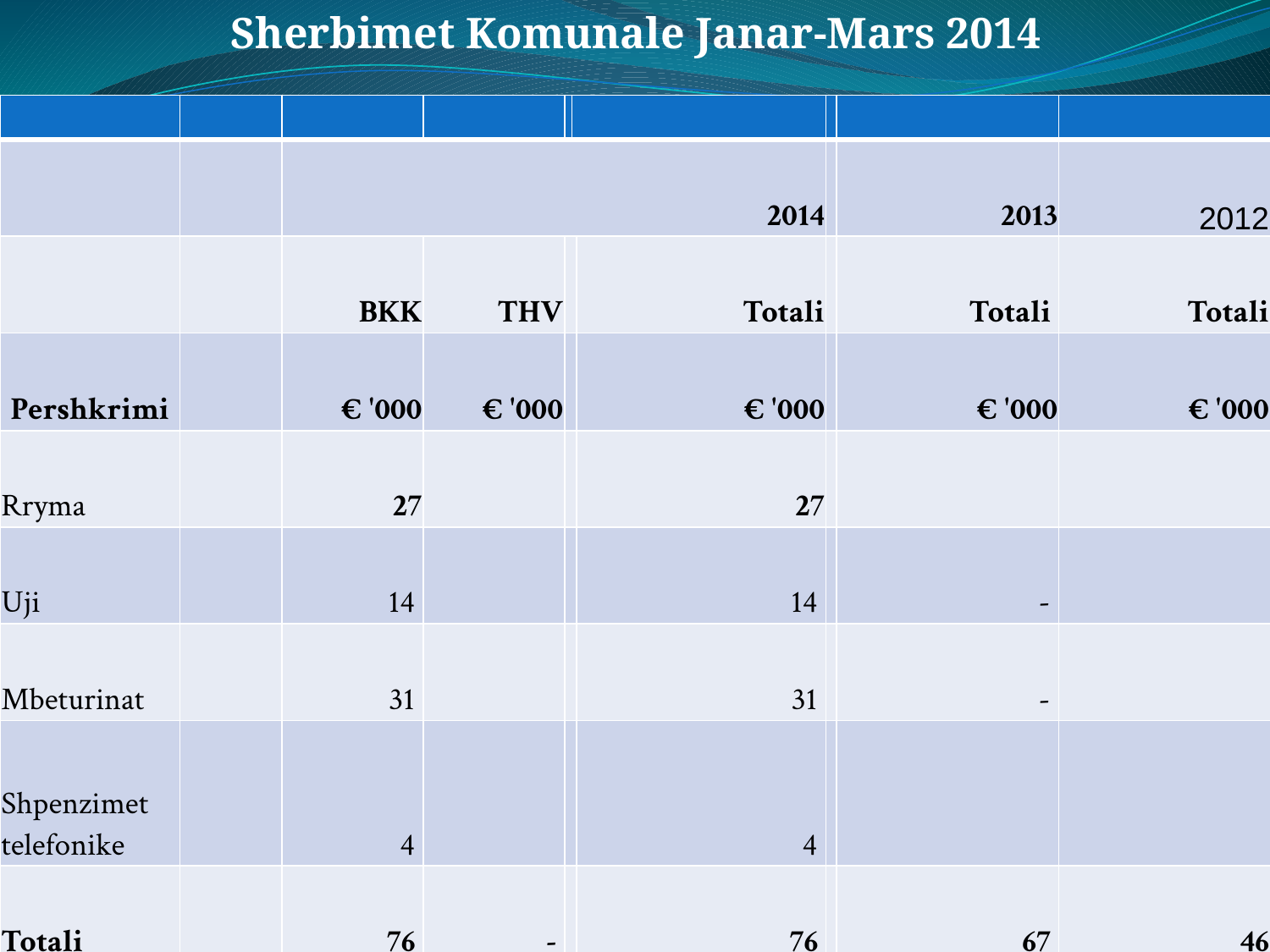

Sherbimet Komunale Janar-Mars 2014
|  |  |  |  |  |  |  |  |  |  |
| --- | --- | --- | --- | --- | --- | --- | --- | --- | --- |
|  |  | 2014 |  |  |  |  |  | 2013 | 2012 |
|  |  | BKK | THV |  |  | Totali |  | Totali | Totali |
| Pershkrimi |  | € '000 | € '000 |  |  | € '000 |  | € '000 | € '000 |
| Rryma |  | 27 |  |  |  | 27 |  |  |  |
| Uji |  | 14 |  |  |  | 14 |  | - |  |
| Mbeturinat |  | 31 |  |  |  | 31 |  | - |  |
| Shpenzimet telefonike |  | 4 |  |  |  | 4 |  |  |  |
| Totali |  | 76 | - |  |  | 76 |  | 67 | 46 |